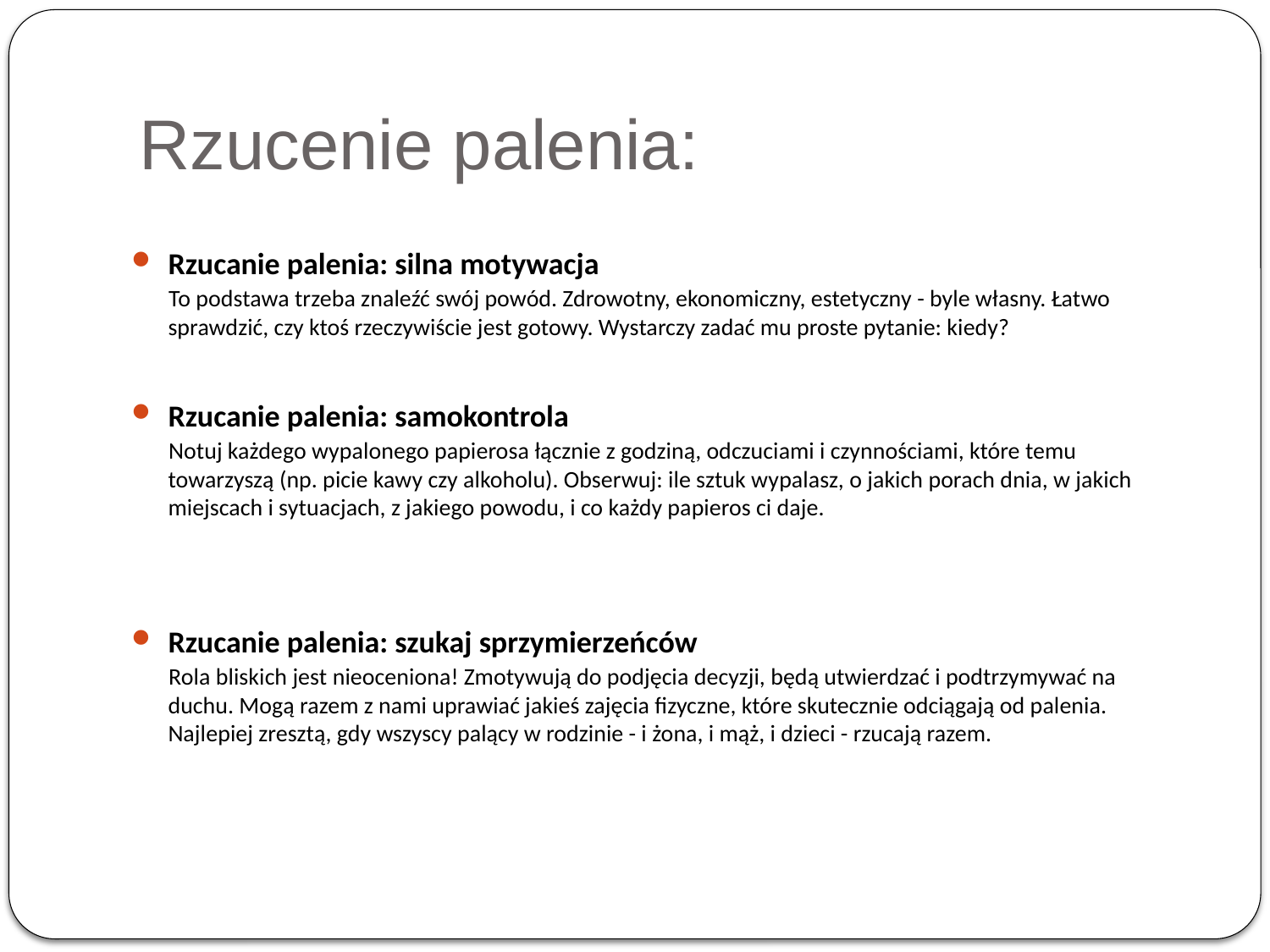

# Rzucenie palenia:
Rzucanie palenia: silna motywacja
       To podstawa trzeba znaleźć swój powód. Zdrowotny, ekonomiczny, estetyczny - byle własny. Łatwo sprawdzić, czy ktoś rzeczywiście jest gotowy. Wystarczy zadać mu proste pytanie: kiedy?

Rzucanie palenia: samokontrola
       Notuj każdego wypalonego papierosa łącznie z godziną, odczuciami i czynnościami, które temu towarzyszą (np. picie kawy czy alkoholu). Obserwuj: ile sztuk wypalasz, o jakich porach dnia, w jakich miejscach i sytuacjach, z jakiego powodu, i co każdy papieros ci daje.
Rzucanie palenia: szukaj sprzymierzeńców
       Rola bliskich jest nieoceniona! Zmotywują do podjęcia decyzji, będą utwierdzać i podtrzymywać na duchu. Mogą razem z nami uprawiać jakieś zajęcia fizyczne, które skutecznie odciągają od palenia. Najlepiej zresztą, gdy wszyscy palący w rodzinie - i żona, i mąż, i dzieci - rzucają razem.